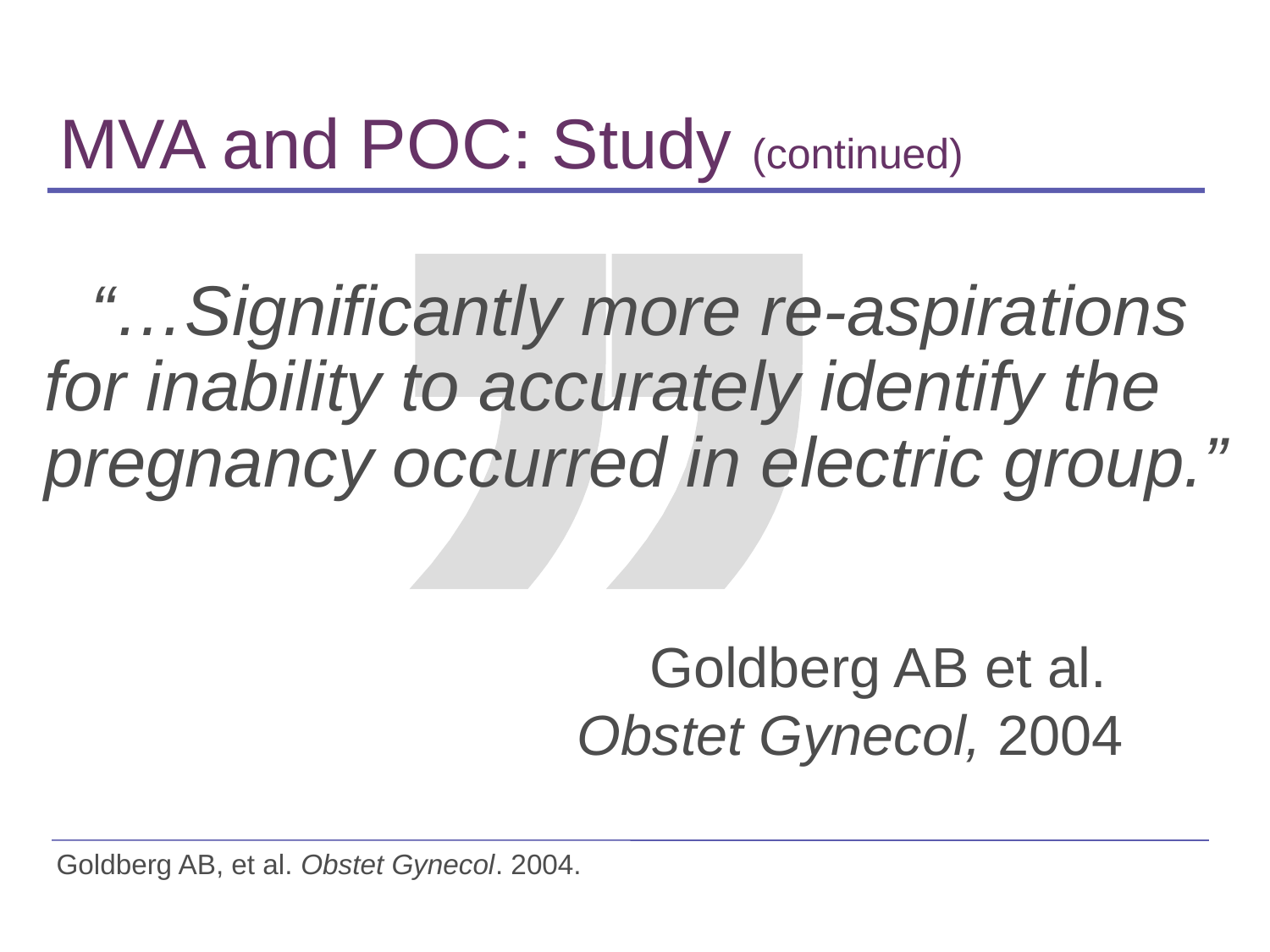

# MVA and POC: Study (continued)
‘
‘
“…Significantly more re-aspirations for inability to accurately identify the pregnancy occurred in electric group.”
Goldberg AB et al.
Obstet Gynecol, 2004
Goldberg AB, et al. Obstet Gynecol. 2004.